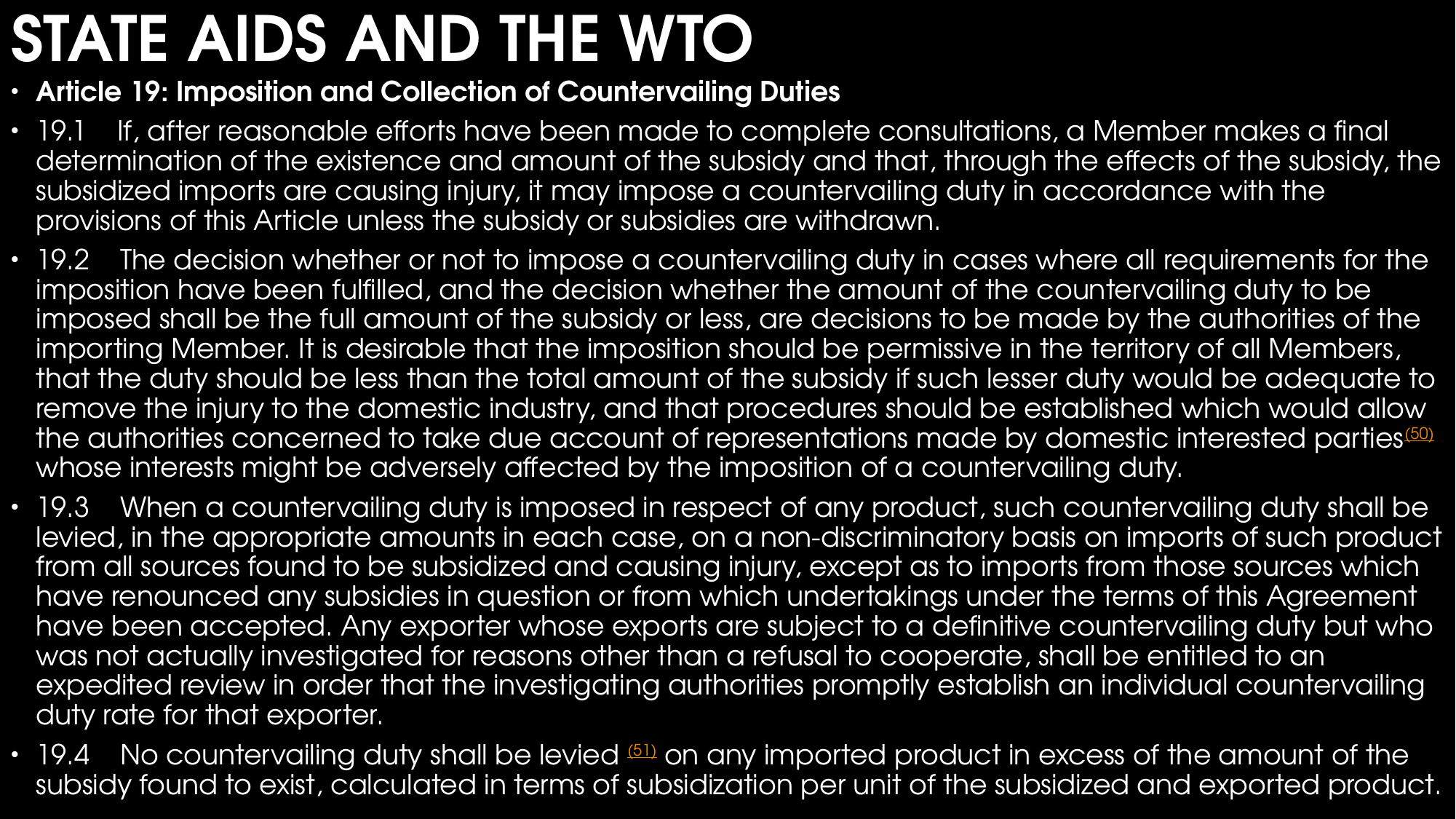

# STATE AIDS AND THE WTO
Article 19: Imposition and Collection of Countervailing Duties
19.1    If, after reasonable efforts have been made to complete consultations, a Member makes a final determination of the existence and amount of the subsidy and that, through the effects of the subsidy, the subsidized imports are causing injury, it may impose a countervailing duty in accordance with the provisions of this Article unless the subsidy or subsidies are withdrawn.
19.2    The decision whether or not to impose a countervailing duty in cases where all requirements for the imposition have been fulfilled, and the decision whether the amount of the countervailing duty to be imposed shall be the full amount of the subsidy or less, are decisions to be made by the authorities of the importing Member. It is desirable that the imposition should be permissive in the territory of all Members, that the duty should be less than the total amount of the subsidy if such lesser duty would be adequate to remove the injury to the domestic industry, and that procedures should be established which would allow the authorities concerned to take due account of representations made by domestic interested parties(50) whose interests might be adversely affected by the imposition of a countervailing duty.
19.3    When a countervailing duty is imposed in respect of any product, such countervailing duty shall be levied, in the appropriate amounts in each case, on a non‑discriminatory basis on imports of such product from all sources found to be subsidized and causing injury, except as to imports from those sources which have renounced any subsidies in question or from which undertakings under the terms of this Agreement have been accepted. Any exporter whose exports are subject to a definitive countervailing duty but who was not actually investigated for reasons other than a refusal to cooperate, shall be entitled to an expedited review in order that the investigating authorities promptly establish an individual countervailing duty rate for that exporter.
19.4    No countervailing duty shall be levied (51) on any imported product in excess of the amount of the subsidy found to exist, calculated in terms of subsidization per unit of the subsidized and exported product.